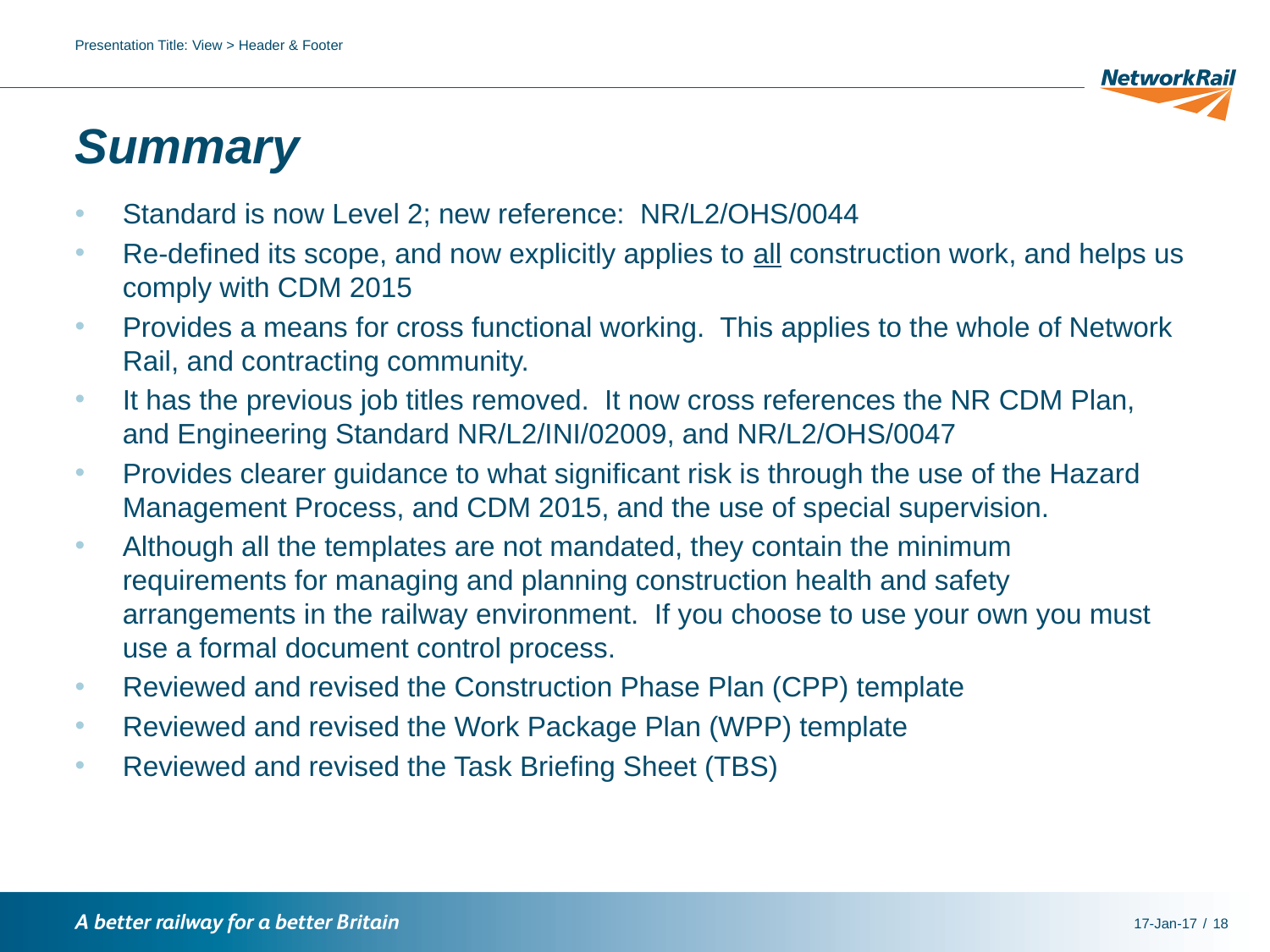

Presentation Title: View > Header & Footer
# Summary
Standard is now Level 2; new reference:  NR/L2/OHS/0044
Re-defined its scope, and now explicitly applies to all construction work, and helps us comply with CDM 2015
Provides a means for cross functional working.  This applies to the whole of Network Rail, and contracting community.
It has the previous job titles removed.  It now cross references the NR CDM Plan, and Engineering Standard NR/L2/INI/02009, and NR/L2/OHS/0047
Provides clearer guidance to what significant risk is through the use of the Hazard Management Process, and CDM 2015, and the use of special supervision.
Although all the templates are not mandated, they contain the minimum requirements for managing and planning construction health and safety arrangements in the railway environment.  If you choose to use your own you must use a formal document control process.
Reviewed and revised the Construction Phase Plan (CPP) template
Reviewed and revised the Work Package Plan (WPP) template
Reviewed and revised the Task Briefing Sheet (TBS)

17-Jan-17
18